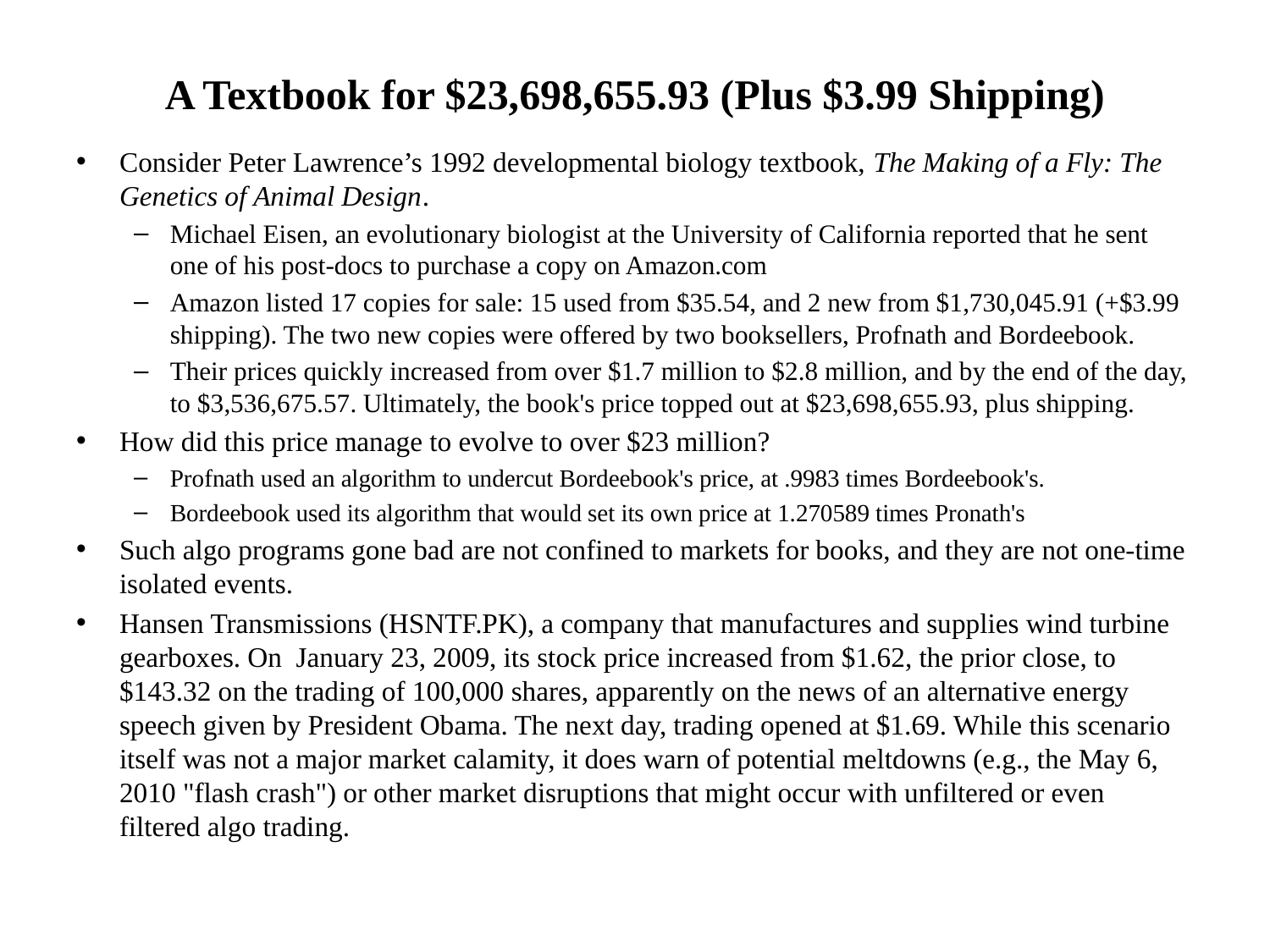

# A Textbook for $23,698,655.93 (Plus $3.99 Shipping)
Consider Peter Lawrence’s 1992 developmental biology textbook, The Making of a Fly: The Genetics of Animal Design.
Michael Eisen, an evolutionary biologist at the University of California reported that he sent one of his post-docs to purchase a copy on Amazon.com
Amazon listed 17 copies for sale: 15 used from $35.54, and 2 new from $1,730,045.91 (+$3.99 shipping). The two new copies were offered by two booksellers, Profnath and Bordeebook.
Their prices quickly increased from over $1.7 million to $2.8 million, and by the end of the day, to $3,536,675.57. Ultimately, the book's price topped out at $23,698,655.93, plus shipping.
How did this price manage to evolve to over $23 million?
Profnath used an algorithm to undercut Bordeebook's price, at .9983 times Bordeebook's.
Bordeebook used its algorithm that would set its own price at 1.270589 times Pronath's
Such algo programs gone bad are not confined to markets for books, and they are not one-time isolated events.
Hansen Transmissions (HSNTF.PK), a company that manufactures and supplies wind turbine gearboxes. On  January 23, 2009, its stock price increased from $1.62, the prior close, to $143.32 on the trading of 100,000 shares, apparently on the news of an alternative energy speech given by President Obama. The next day, trading opened at $1.69. While this scenario itself was not a major market calamity, it does warn of potential meltdowns (e.g., the May 6, 2010 "flash crash") or other market disruptions that might occur with unfiltered or even filtered algo trading.